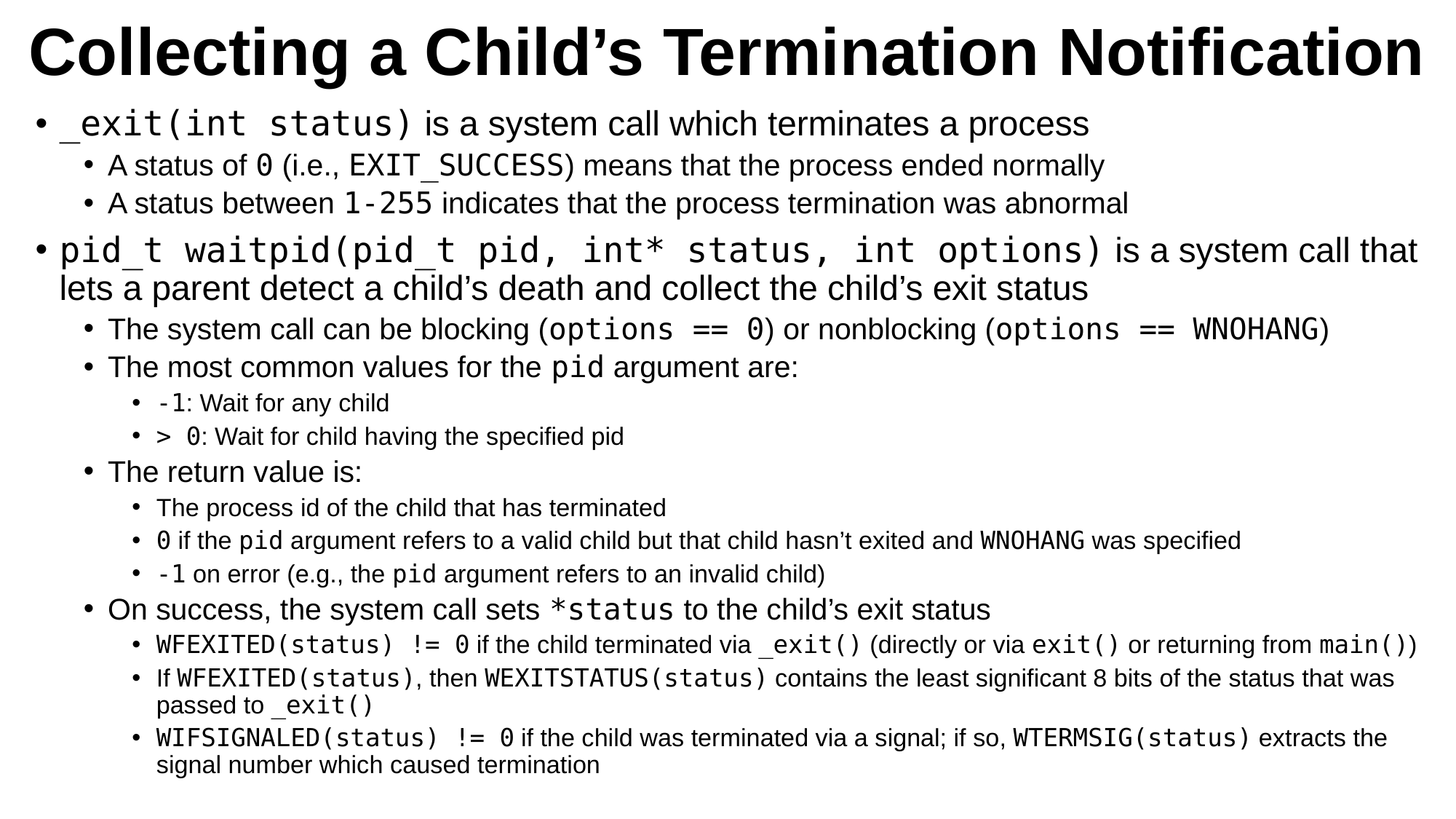

# Collecting a Child’s Termination Notification
_exit(int status) is a system call which terminates a process
A status of 0 (i.e., EXIT_SUCCESS) means that the process ended normally
A status between 1-255 indicates that the process termination was abnormal
pid_t waitpid(pid_t pid, int* status, int options) is a system call that lets a parent detect a child’s death and collect the child’s exit status
The system call can be blocking (options == 0) or nonblocking (options == WNOHANG)
The most common values for the pid argument are:
-1: Wait for any child
> 0: Wait for child having the specified pid
The return value is:
The process id of the child that has terminated
0 if the pid argument refers to a valid child but that child hasn’t exited and WNOHANG was specified
-1 on error (e.g., the pid argument refers to an invalid child)
On success, the system call sets *status to the child’s exit status
WFEXITED(status) != 0 if the child terminated via _exit() (directly or via exit() or returning from main())
If WFEXITED(status), then WEXITSTATUS(status) contains the least significant 8 bits of the status that was passed to _exit()
WIFSIGNALED(status) != 0 if the child was terminated via a signal; if so, WTERMSIG(status) extracts the signal number which caused termination